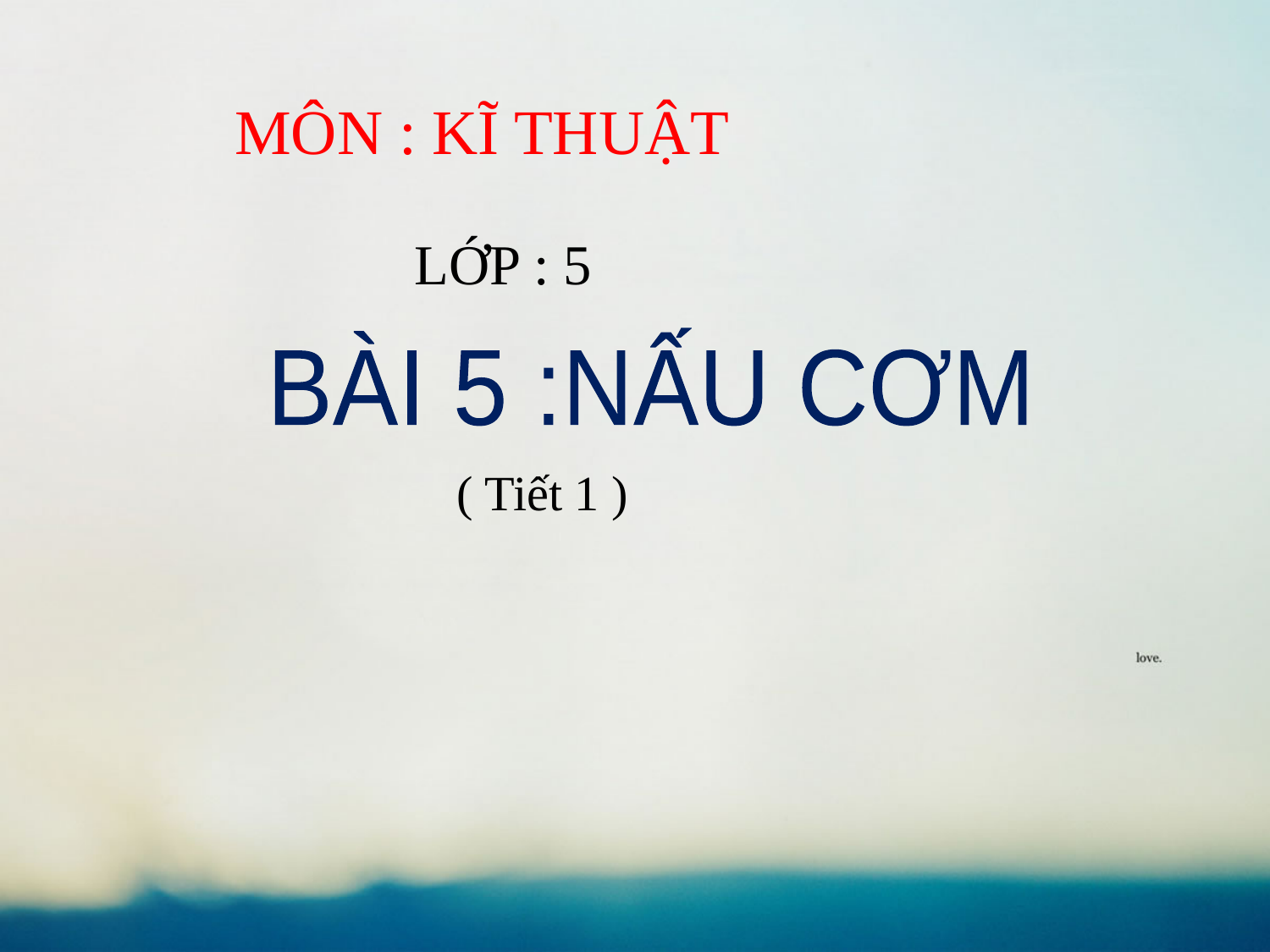

MÔN : KĨ THUẬT
LỚP : 5
BÀI 5 :NẤU CƠM

( Tiết 1 )